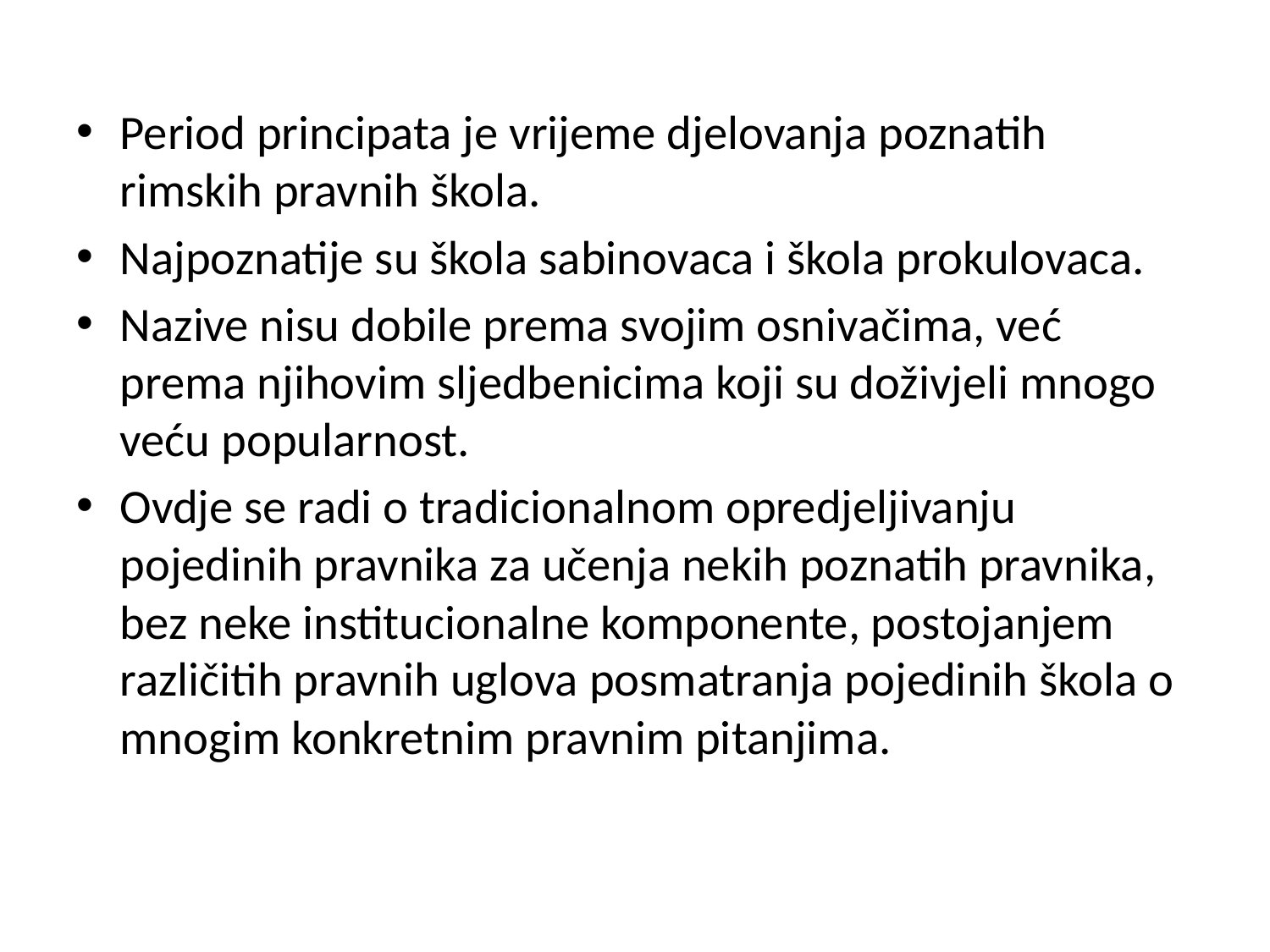

Period principata je vrijeme djelovanja poznatih rimskih pravnih škola.
Najpoznatije su škola sabinovaca i škola prokulovaca.
Nazive nisu dobile prema svojim osnivačima, već prema njihovim sljedbenicima koji su doživjeli mnogo veću popularnost.
Ovdje se radi o tradicionalnom opredjeljivanju pojedinih pravnika za učenja nekih poznatih pravnika, bez neke institucionalne komponente, postojanjem različitih pravnih uglova posmatranja pojedinih škola o mnogim konkretnim pravnim pitanjima.